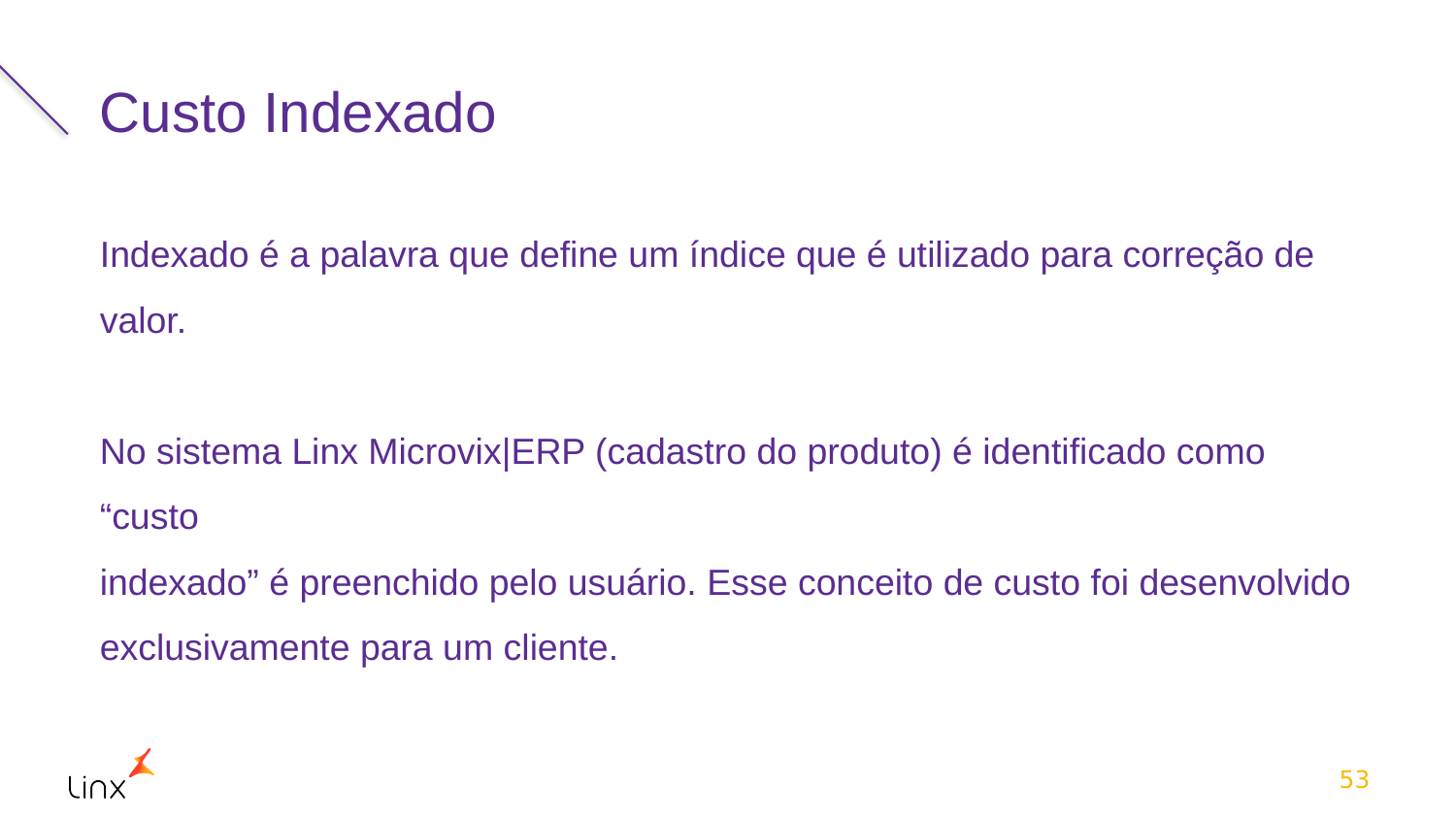

# Custo Indexado Indexado é a palavra que define um índice que é utilizado para correção de valor. No sistema Linx Microvix|ERP (cadastro do produto) é identificado como “custo indexado” é preenchido pelo usuário. Esse conceito de custo foi desenvolvido exclusivamente para um cliente.

53